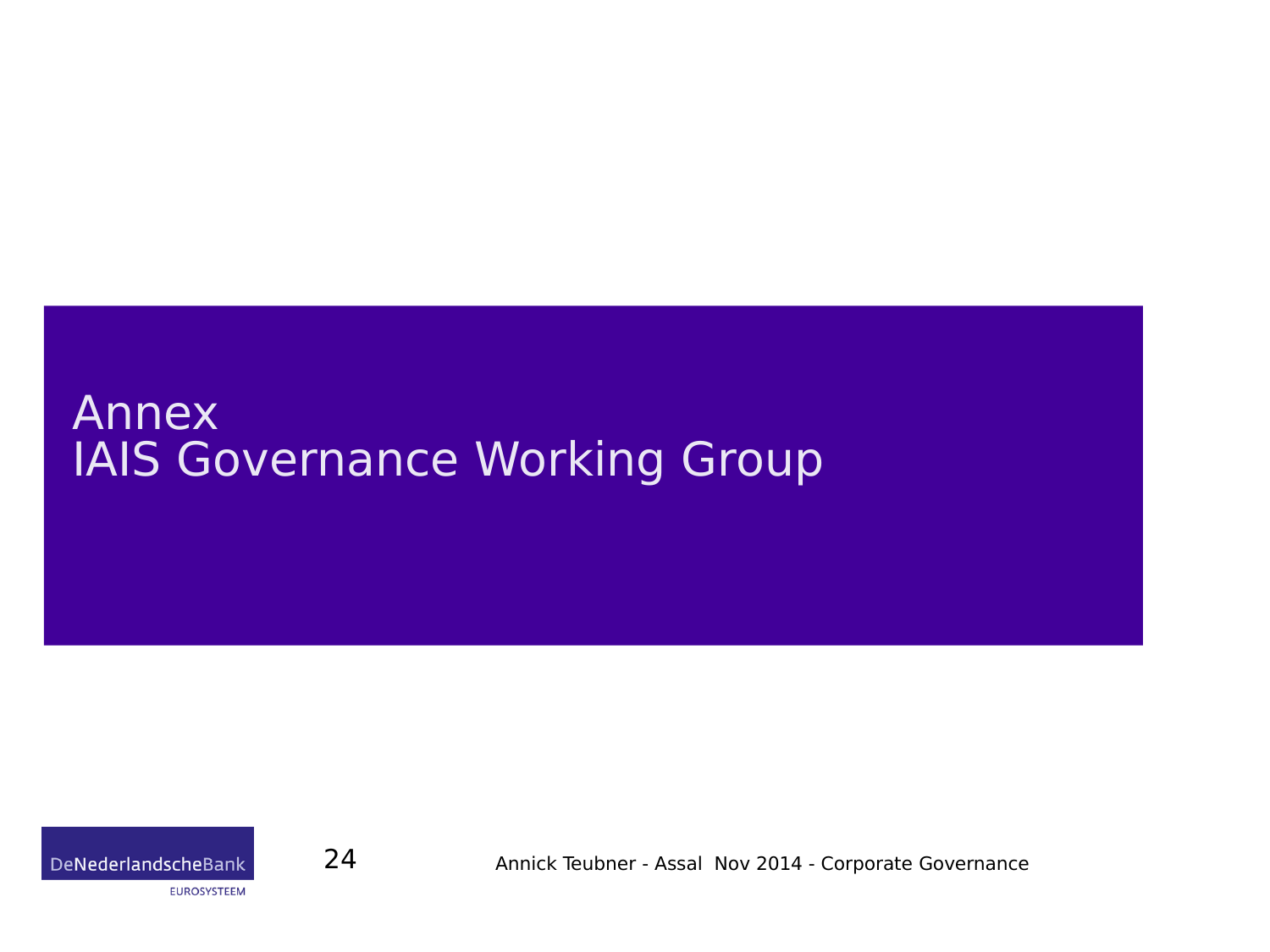

# Annex IAIS Governance Working Group
24
Annick Teubner - Assal  Nov 2014 - Corporate Governance